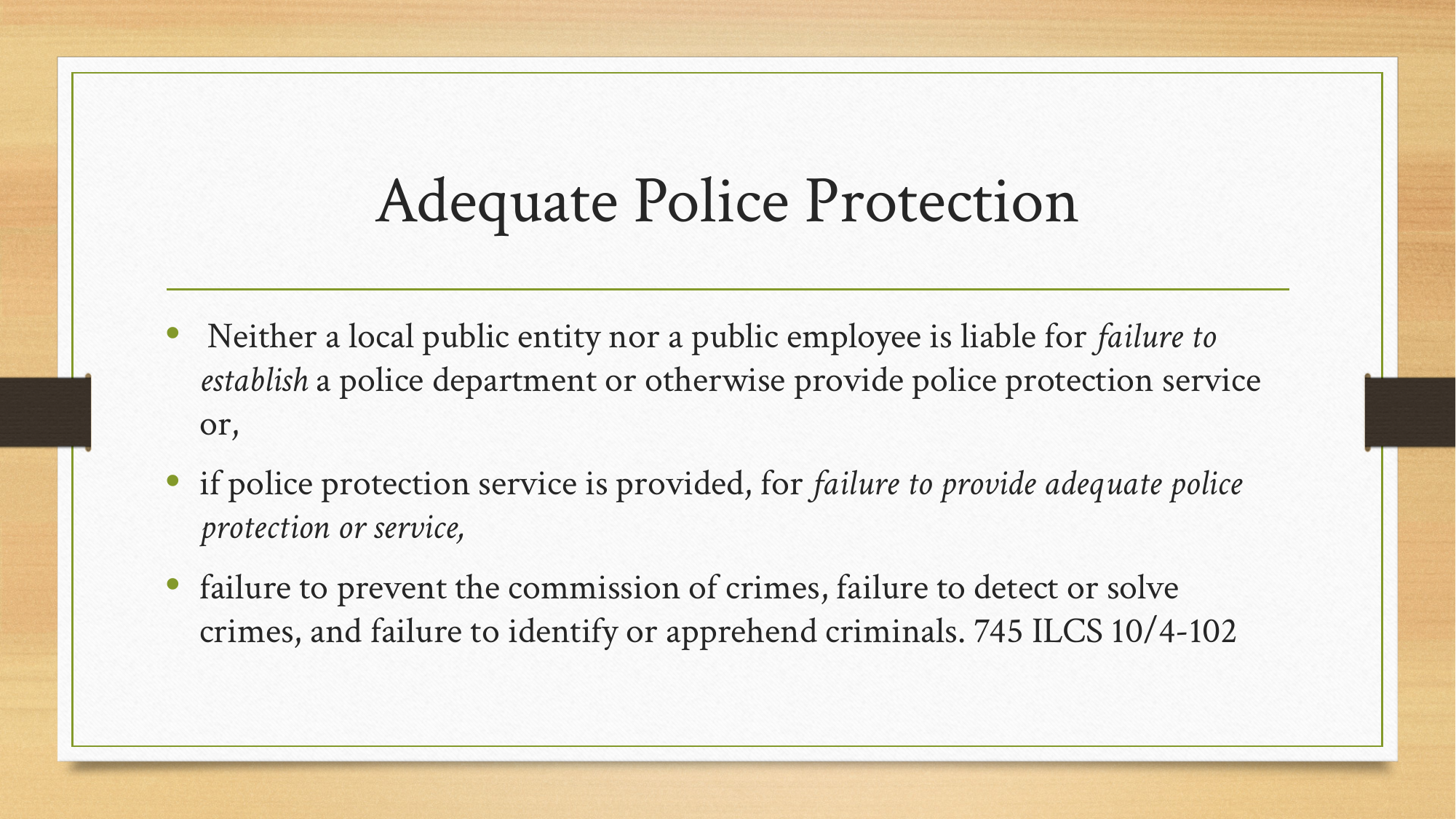

# Adequate Police Protection
 Neither a local public entity nor a public employee is liable for failure to establish a police department or otherwise provide police protection service or,
if police protection service is provided, for failure to provide adequate police protection or service,
failure to prevent the commission of crimes, failure to detect or solve crimes, and failure to identify or apprehend criminals. 745 ILCS 10/4-102